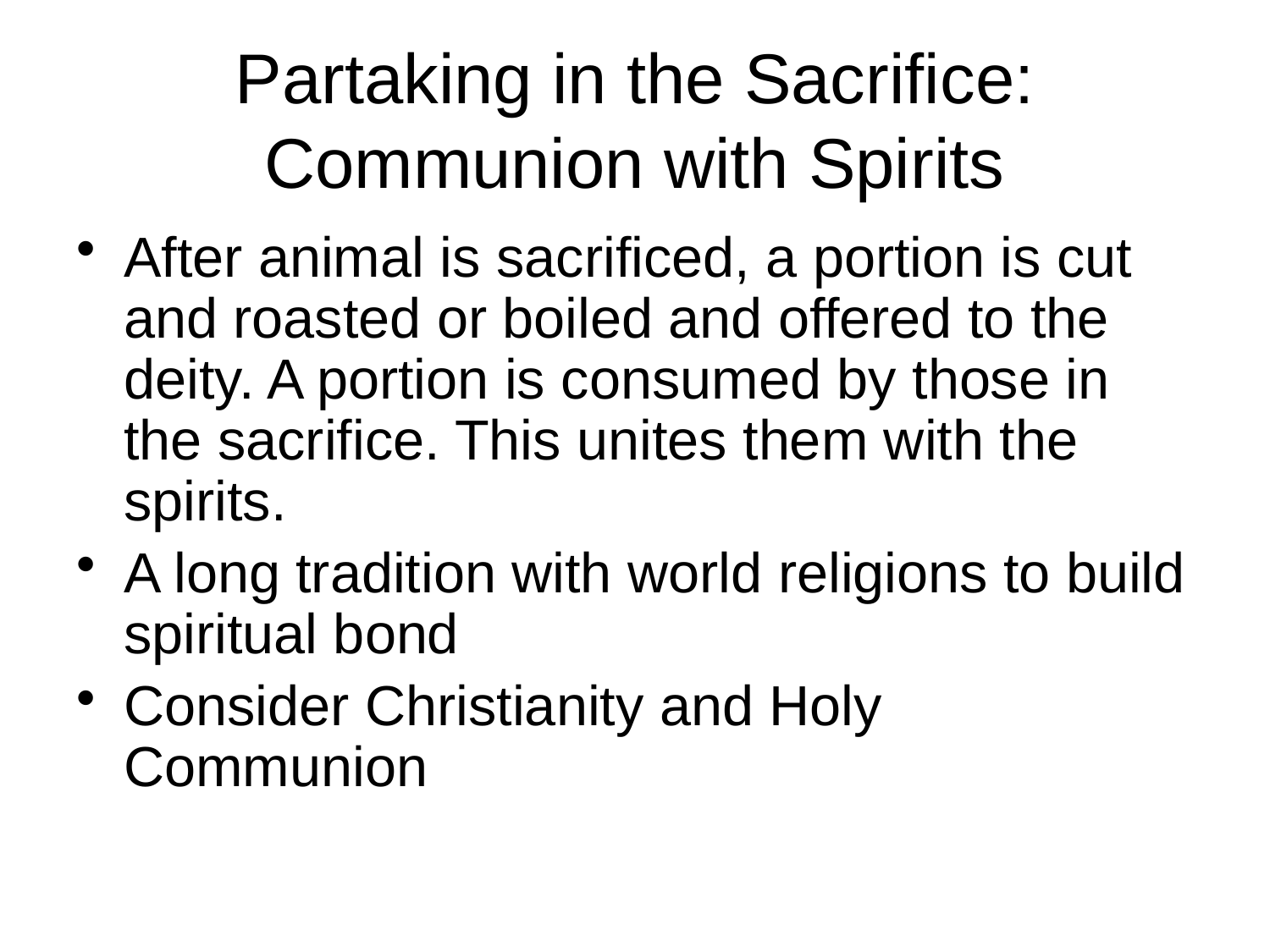

# Partaking in the Sacrifice: Communion with Spirits
After animal is sacrificed, a portion is cut and roasted or boiled and offered to the deity. A portion is consumed by those in the sacrifice. This unites them with the spirits.
A long tradition with world religions to build spiritual bond
Consider Christianity and Holy Communion